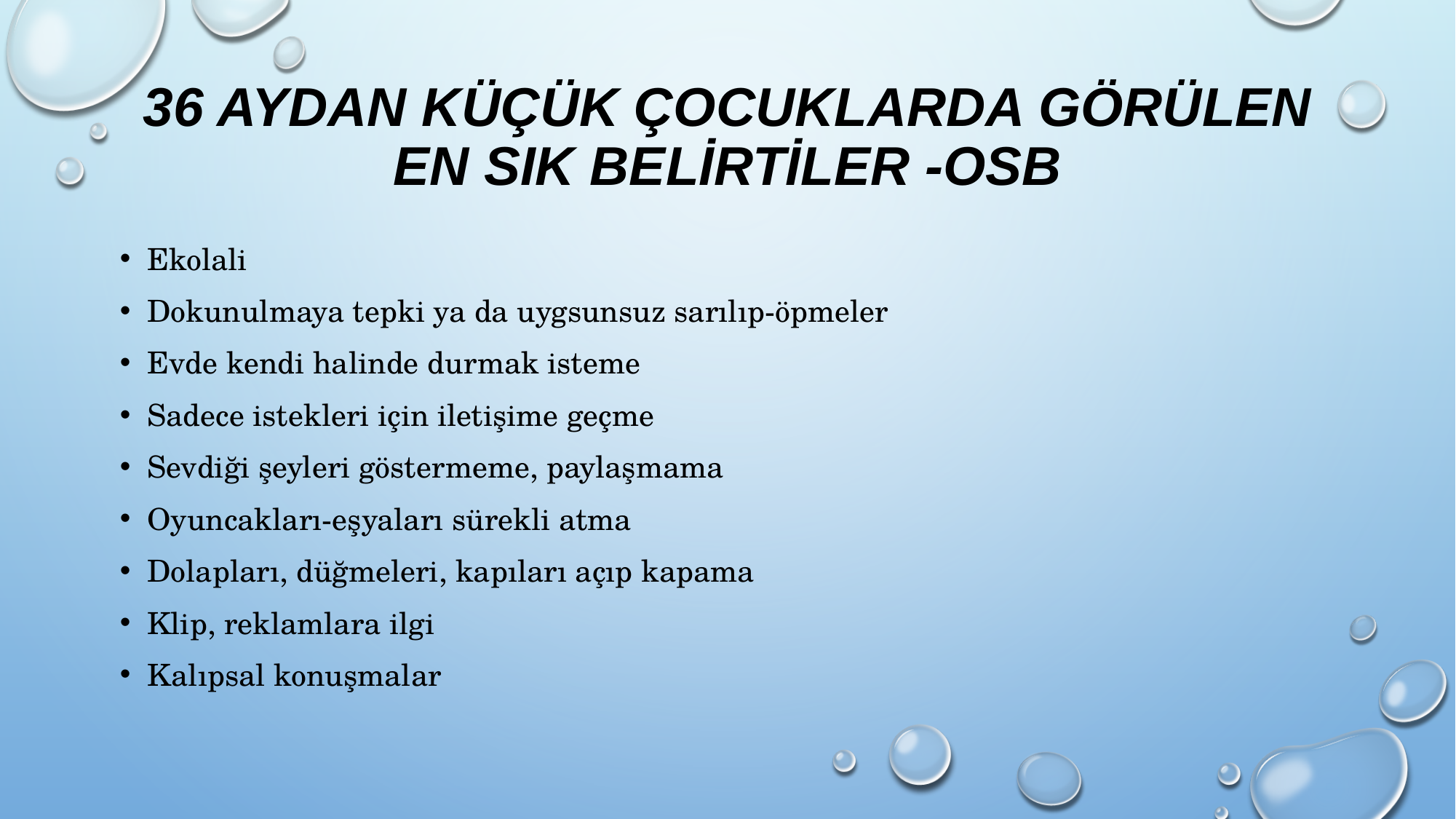

# 36 Aydan Küçük Çocuklarda Görülen en sık belirtiler -OSB
Ekolali
Dokunulmaya tepki ya da uygsunsuz sarılıp-öpmeler
Evde kendi halinde durmak isteme
Sadece istekleri için iletişime geçme
Sevdiği şeyleri göstermeme, paylaşmama
Oyuncakları-eşyaları sürekli atma
Dolapları, düğmeleri, kapıları açıp kapama
Klip, reklamlara ilgi
Kalıpsal konuşmalar